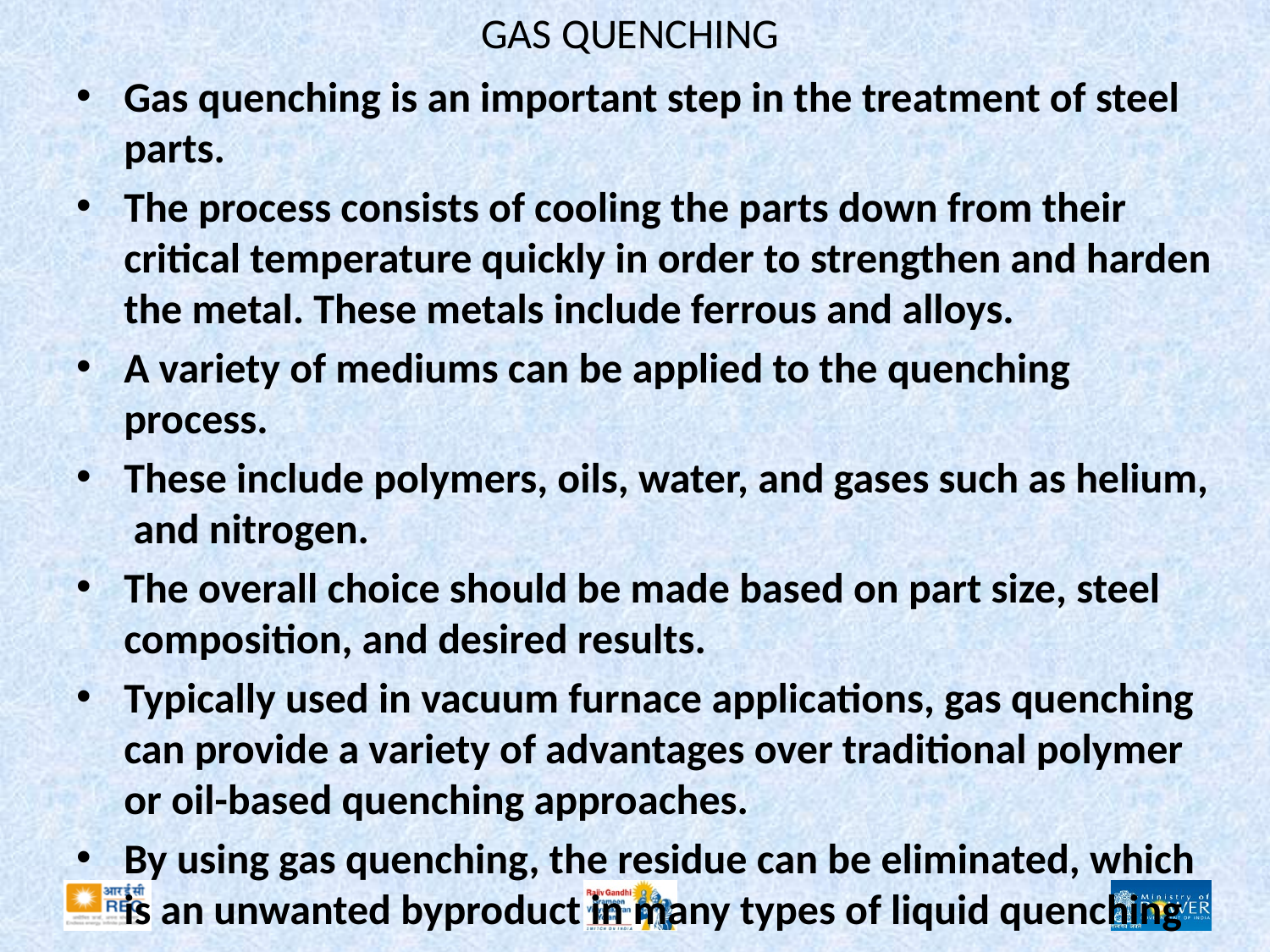

# GAS QUENCHING
Gas quenching is an important step in the treatment of steel parts.
The process consists of cooling the parts down from their critical temperature quickly in order to strengthen and harden the metal. These metals include ferrous and alloys.
A variety of mediums can be applied to the quenching process.
These include polymers, oils, water, and gases such as helium,  and nitrogen.
The overall choice should be made based on part size, steel composition, and desired results.
Typically used in vacuum furnace applications, gas quenching can provide a variety of advantages over traditional polymer or oil-based quenching approaches.
By using gas quenching, the residue can be eliminated, which is an unwanted byproduct in many types of liquid quenching